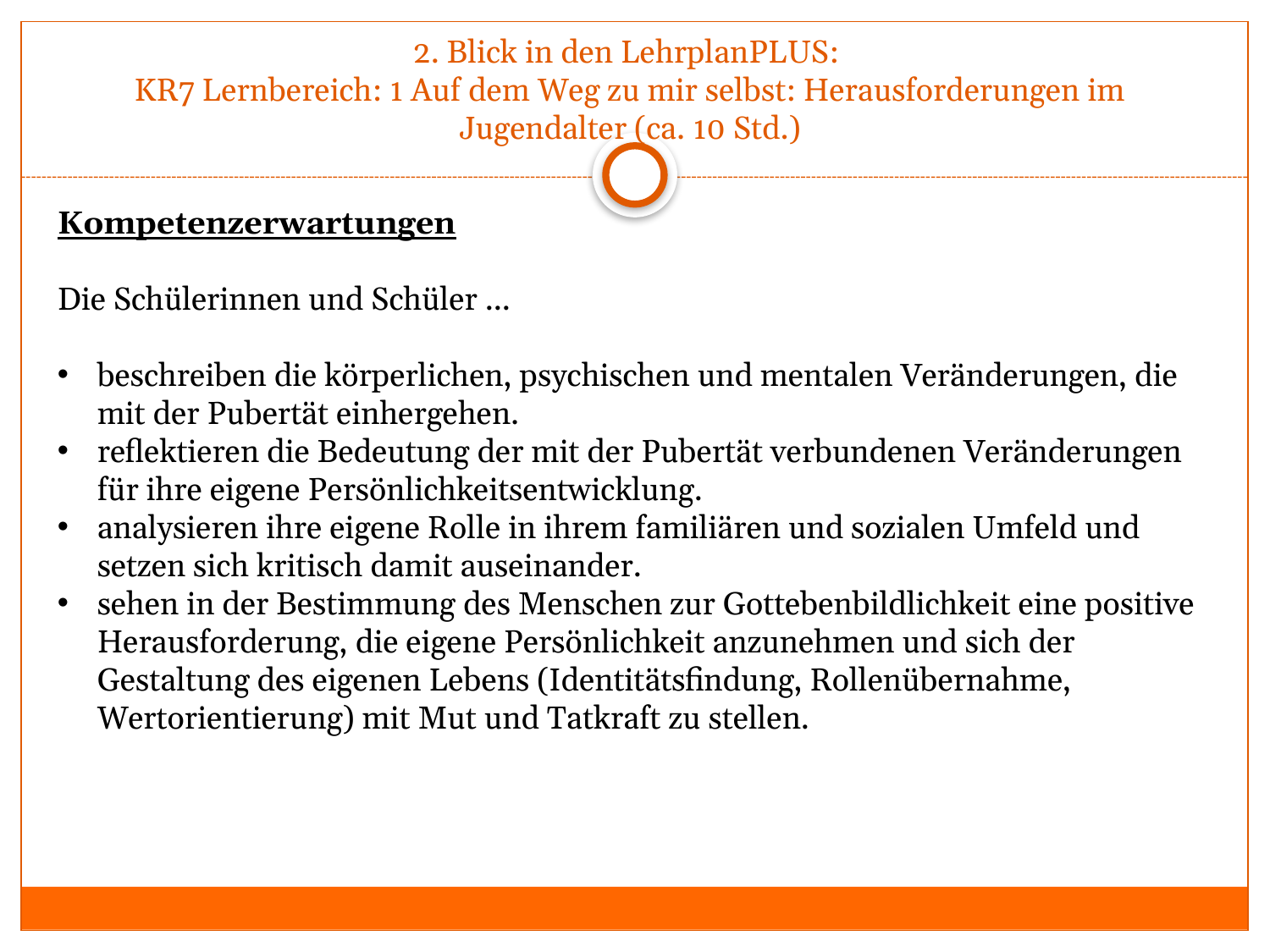

# 2. Blick in den LehrplanPLUS: KR7 Lernbereich: 1 Auf dem Weg zu mir selbst: Herausforderungen im Jugendalter (ca. 10 Std.)
Kompetenzerwartungen

Die Schülerinnen und Schüler ...

beschreiben die körperlichen, psychischen und mentalen Veränderungen, die mit der Pubertät einhergehen.
reflektieren die Bedeutung der mit der Pubertät verbundenen Veränderungen für ihre eigene Persönlichkeitsentwicklung.
analysieren ihre eigene Rolle in ihrem familiären und sozialen Umfeld und setzen sich kritisch damit auseinander.
sehen in der Bestimmung des Menschen zur Gottebenbildlichkeit eine positive Herausforderung, die eigene Persönlichkeit anzunehmen und sich der Gestaltung des eigenen Lebens (Identitätsfindung, Rollenübernahme, Wertorientierung) mit Mut und Tatkraft zu stellen.